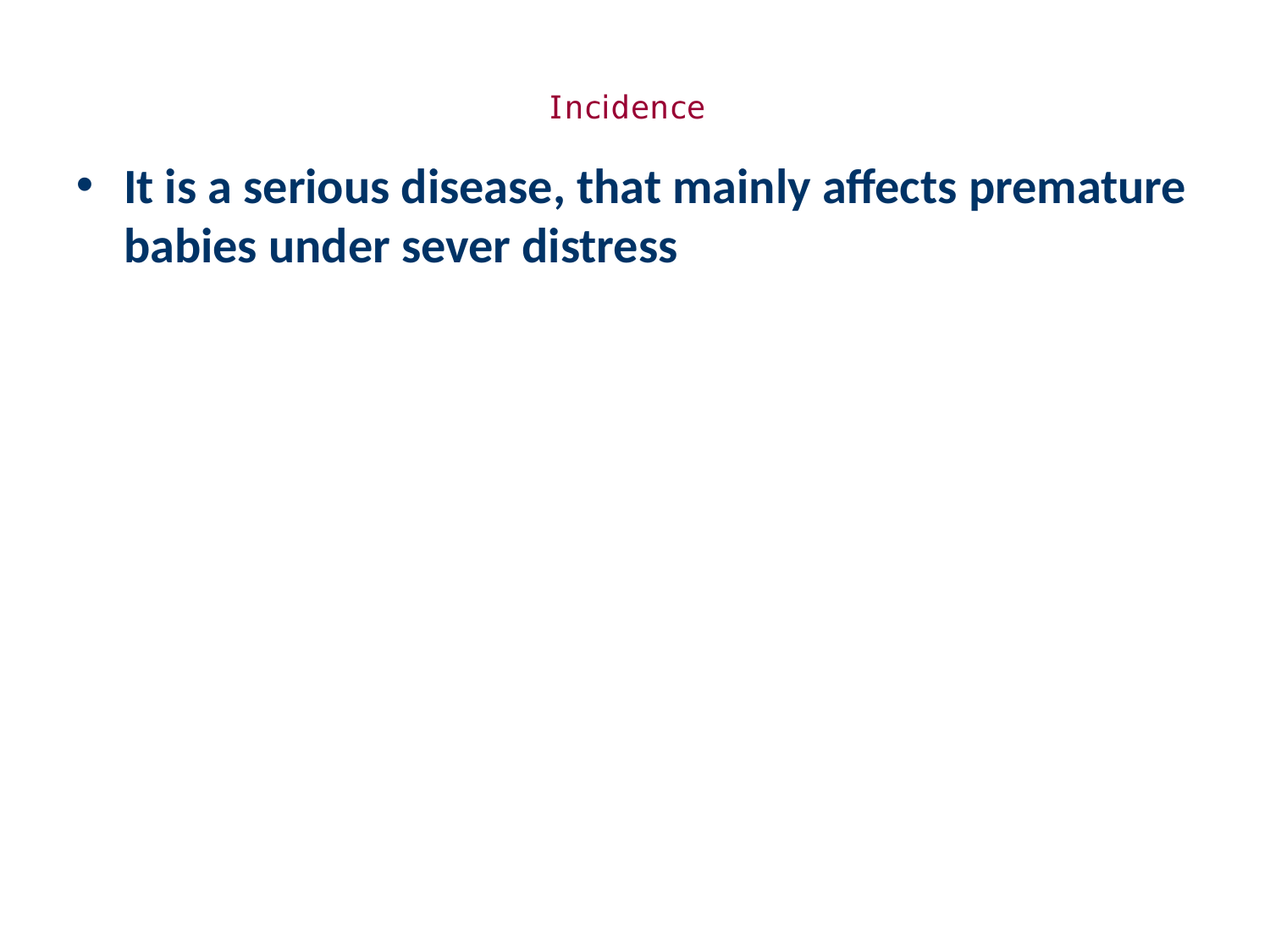

# Incidence
It is a serious disease, that mainly affects premature babies under sever distress